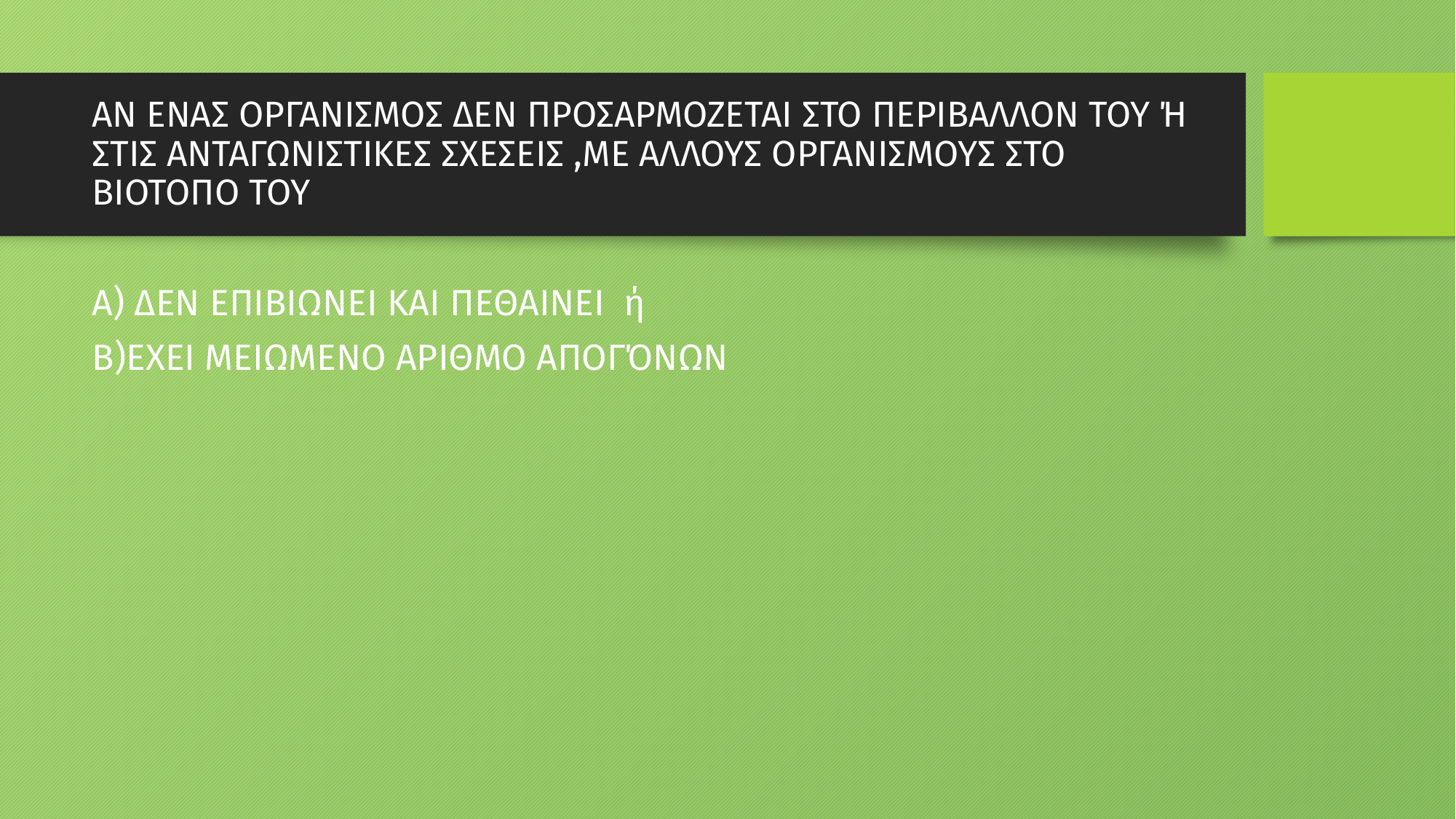

# ΑΝ ΕΝΑΣ ΟΡΓΑΝΙΣΜΟΣ ΔΕΝ ΠΡΟΣΑΡΜΟΖΕΤΑΙ ΣΤΟ ΠΕΡΙΒΑΛΛΟΝ ΤΟΥ Ή ΣΤΙΣ ΑΝΤΑΓΩΝΙΣΤΙΚΕΣ ΣΧΕΣΕΙΣ ,ΜΕ ΑΛΛΟΥΣ ΟΡΓΑΝΙΣΜΟΥΣ ΣΤΟ ΒΙΟΤΟΠΟ ΤΟΥ
Α) ΔΕΝ ΕΠΙΒΙΩΝΕΙ ΚΑΙ ΠΕΘΑΙΝΕΙ  ή
Β)ΕΧΕΙ ΜΕΙΩΜΕΝΟ ΑΡΙΘΜΟ ΑΠΟΓΌΝΩΝ